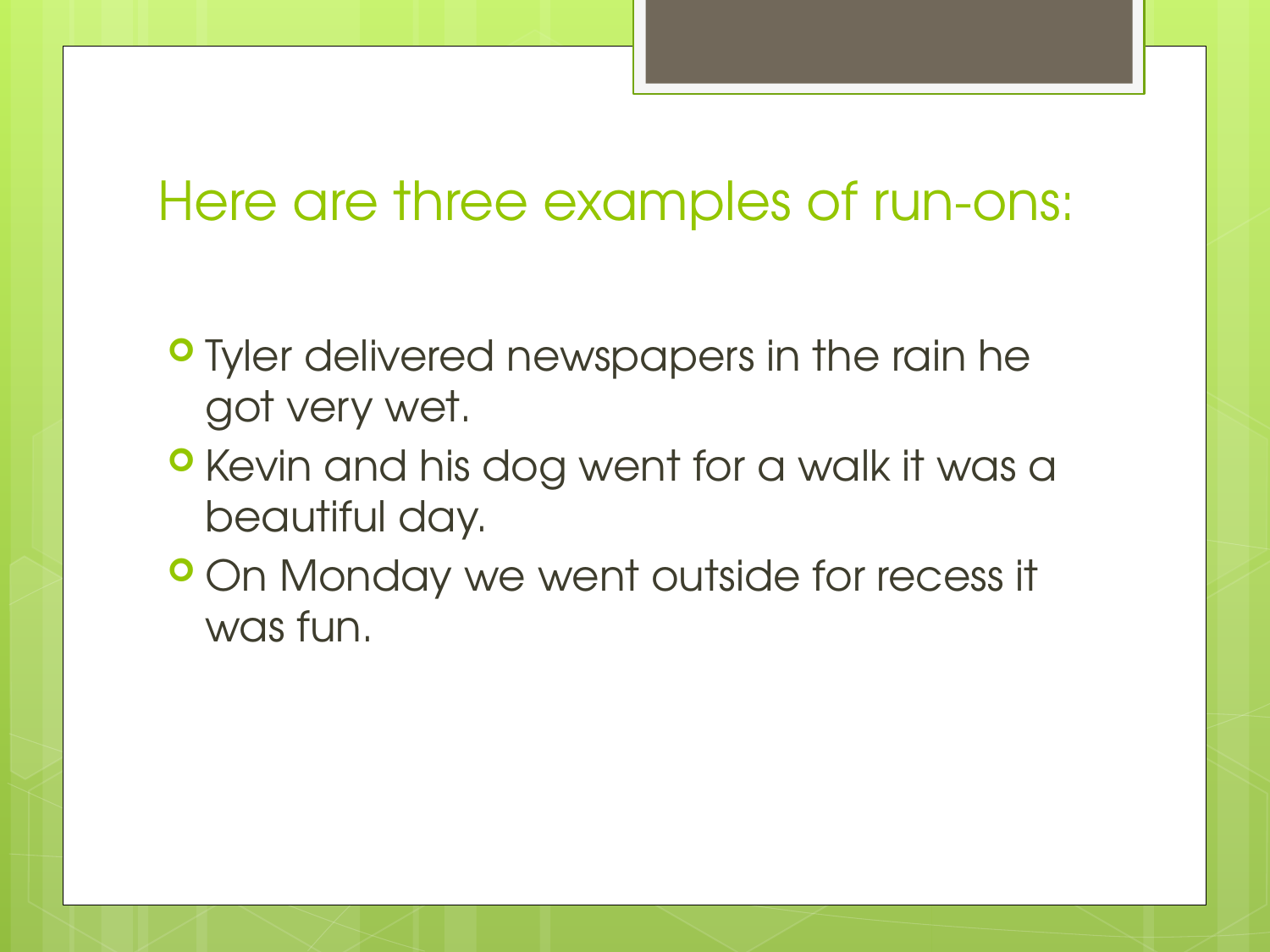

# Here are three examples of run-ons:
Tyler delivered newspapers in the rain he got very wet.
Kevin and his dog went for a walk it was a beautiful day.
On Monday we went outside for recess it was fun.